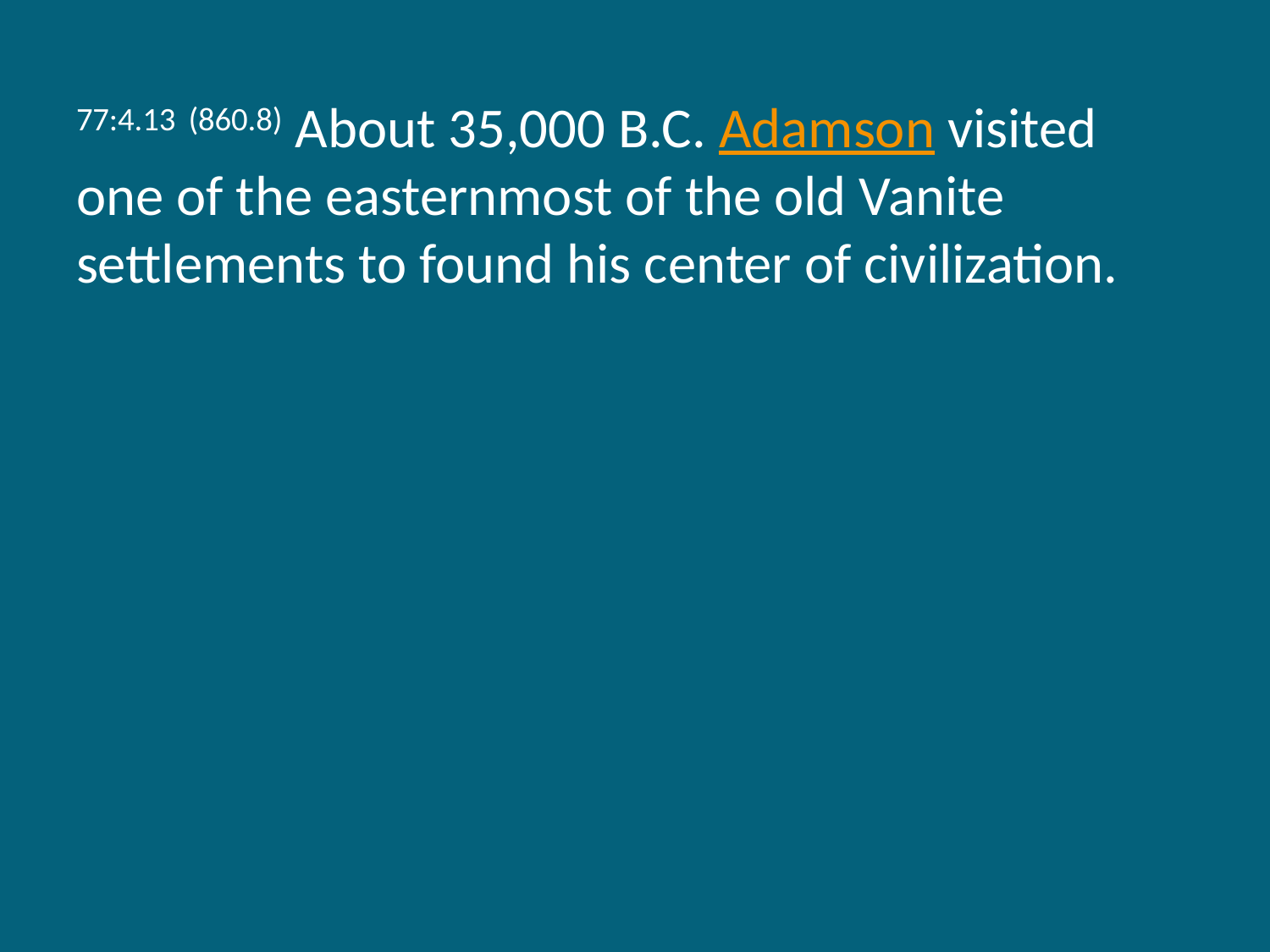

77:4.13 (860.8) About 35,000 B.C. Adamson visited one of the easternmost of the old Vanite settlements to found his center of civilization.